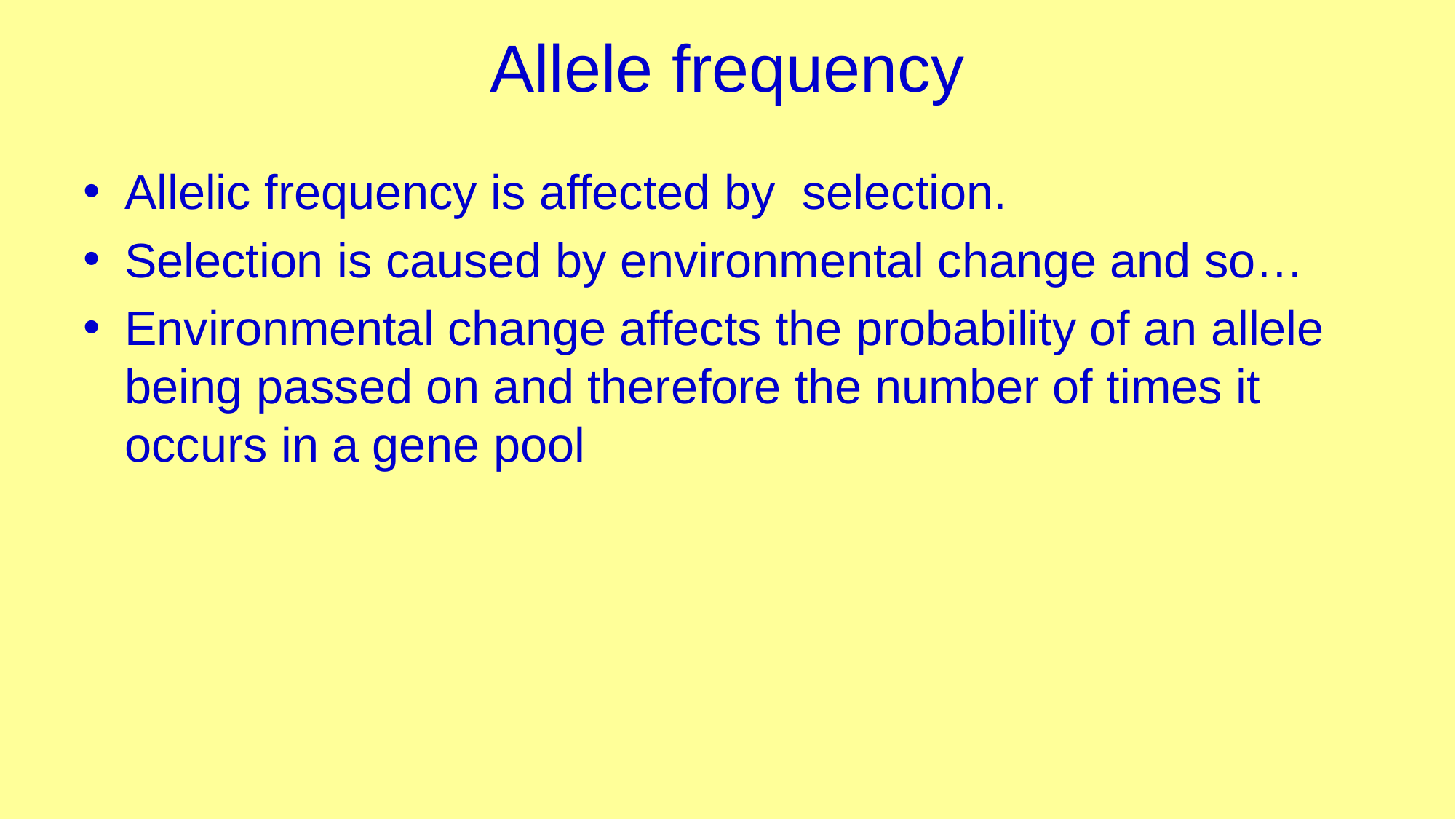

# Allele frequency
Allelic frequency is affected by  selection.
Selection is caused by environmental change and so…
Environmental change affects the probability of an allele being passed on and therefore the number of times it occurs in a gene pool